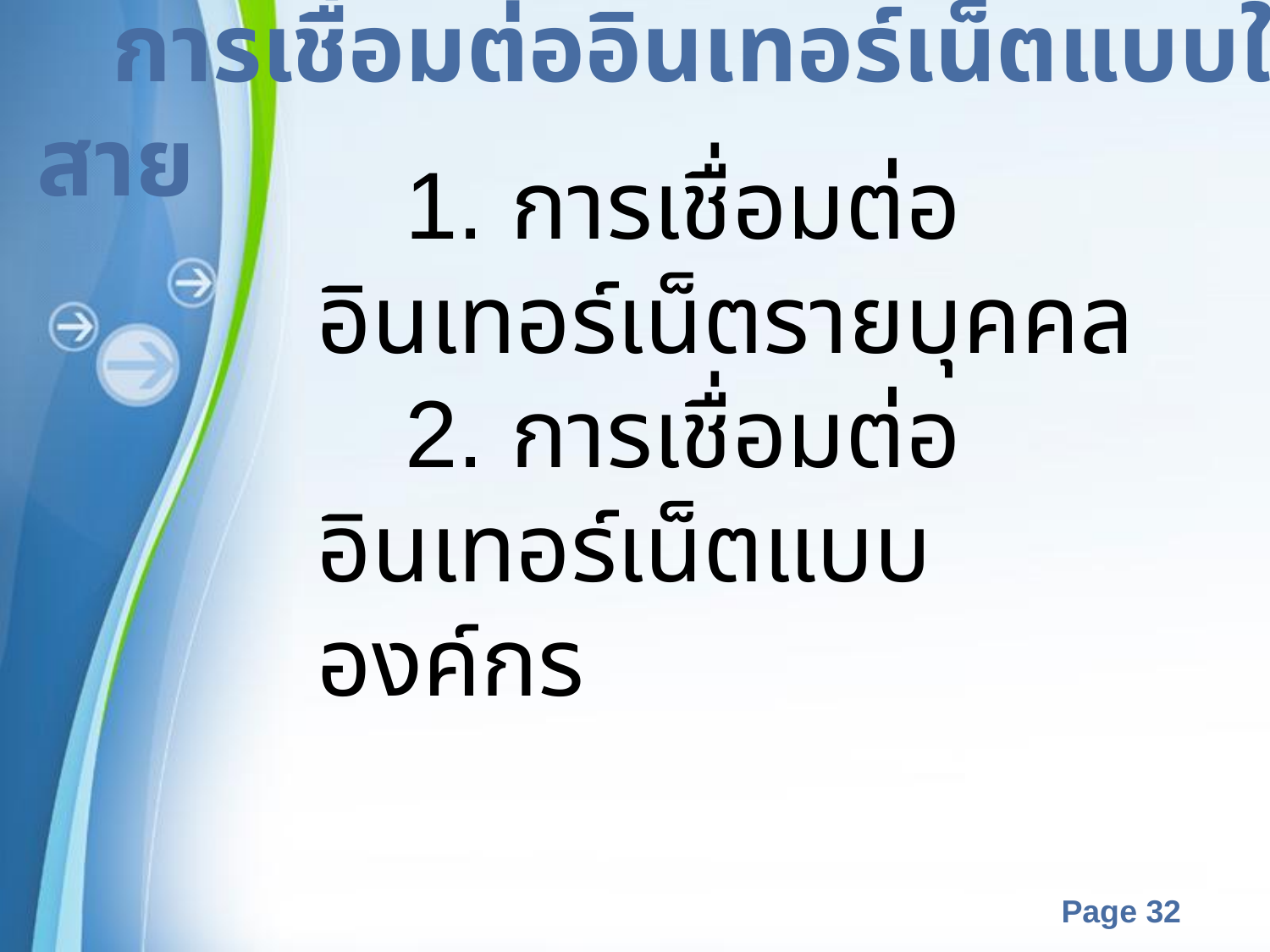

การเชื่อมต่ออินเทอร์เน็ตแบบใช้สาย
1. การเชื่อมต่ออินเทอร์เน็ตรายบุคคล
2. การเชื่อมต่ออินเทอร์เน็ตแบบองค์กร